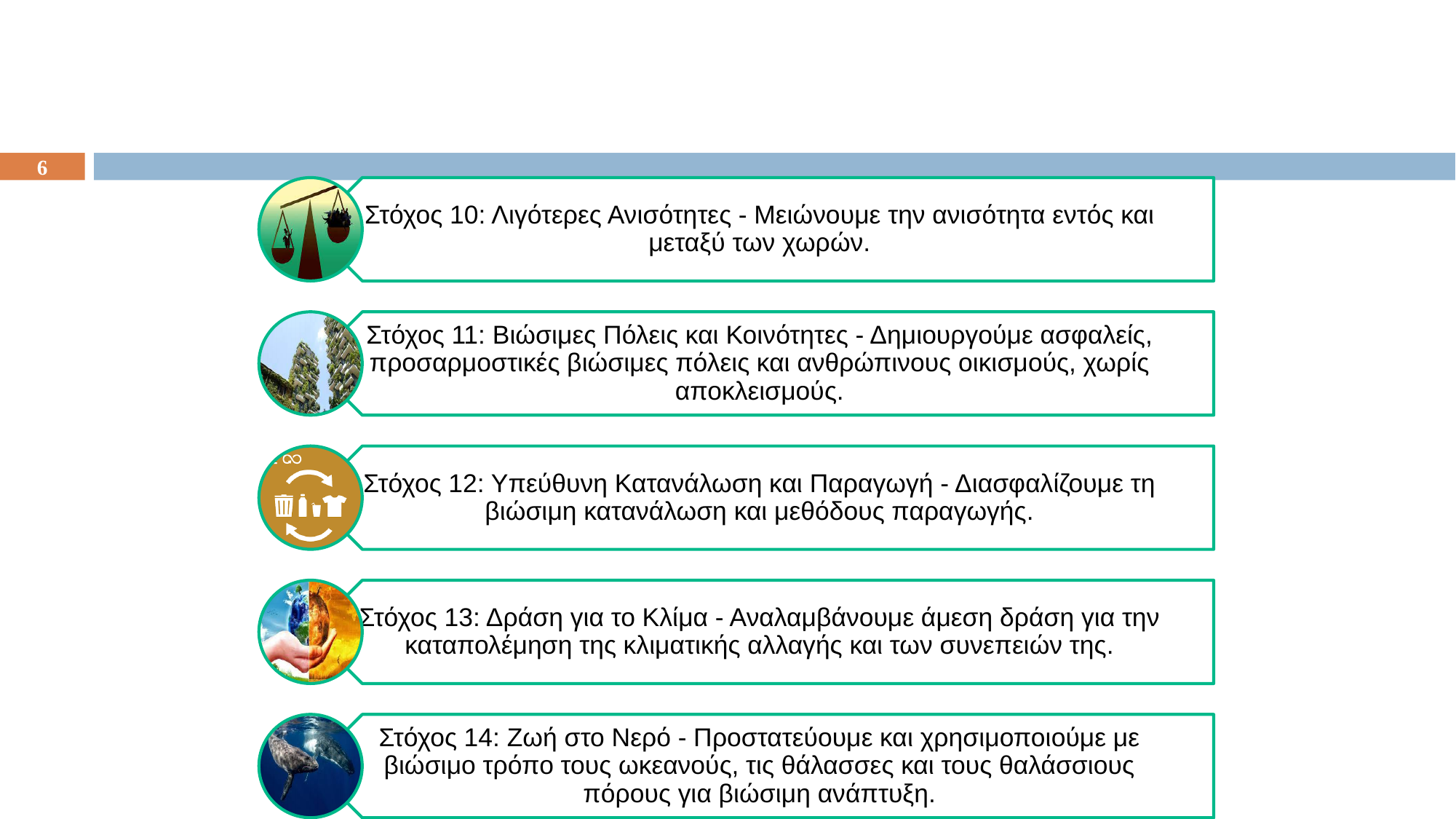

6
Στόχος 10: Λιγότερες Ανισότητες - Μειώνουμε την ανισότητα εντός και μεταξύ των χωρών.
Στόχος 11: Βιώσιμες Πόλεις και Κοινότητες - Δημιουργούμε ασφαλείς, προσαρμοστικές βιώσιμες πόλεις και ανθρώπινους οικισμούς, χωρίς αποκλεισμούς.
Στόχος 12: Υπεύθυνη Κατανάλωση και Παραγωγή - Διασφαλίζουμε τη βιώσιμη κατανάλωση και μεθόδους παραγωγής.
Στόχος 13: Δράση για το Κλίμα - Αναλαμβάνουμε άμεση δράση για την καταπολέμηση της κλιματικής αλλαγής και των συνεπειών της.
Στόχος 14: Ζωή στο Νερό - Προστατεύουμε και χρησιμοποιούμε με βιώσιμο τρόπο τους ωκεανούς, τις θάλασσες και τους θαλάσσιους πόρους για βιώσιμη ανάπτυξη.